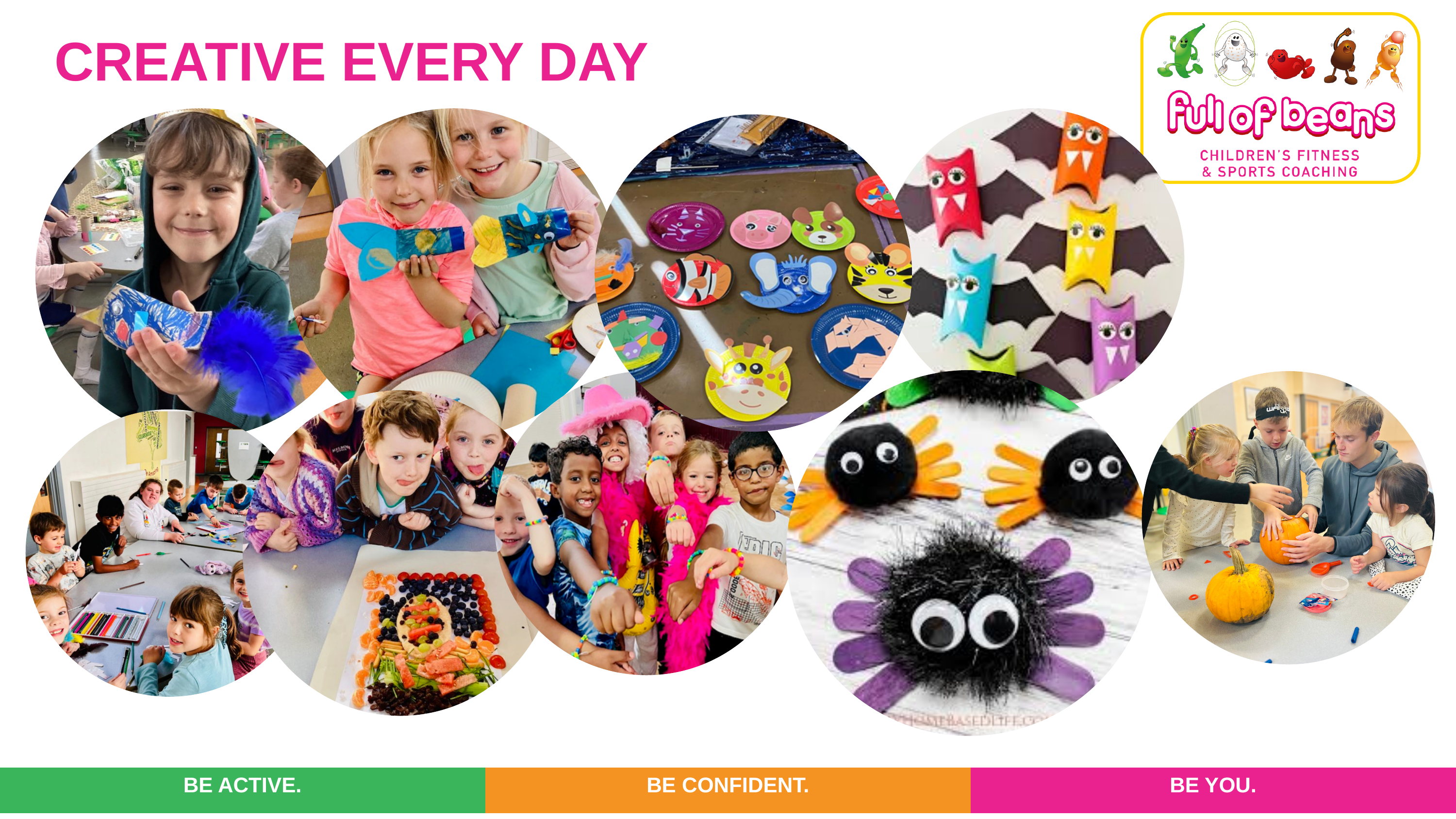

CREATIVE EVERY DAY

BE ACTIVE.

BE CONFIDENT.

BE YOU.